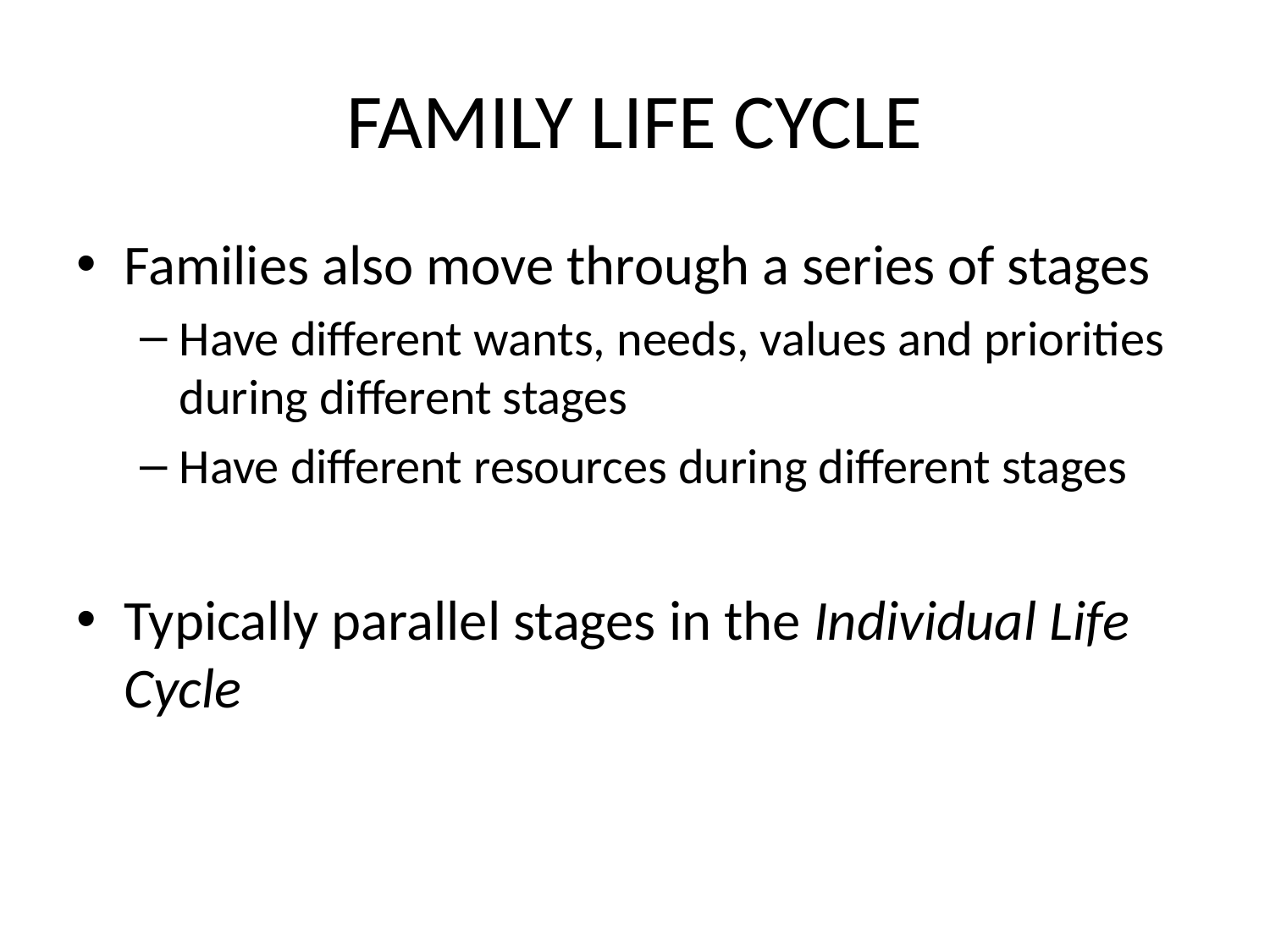

# FAMILY LIFE CYCLE
Families also move through a series of stages
Have different wants, needs, values and priorities during different stages
Have different resources during different stages

Typically parallel stages in the Individual Life Cycle